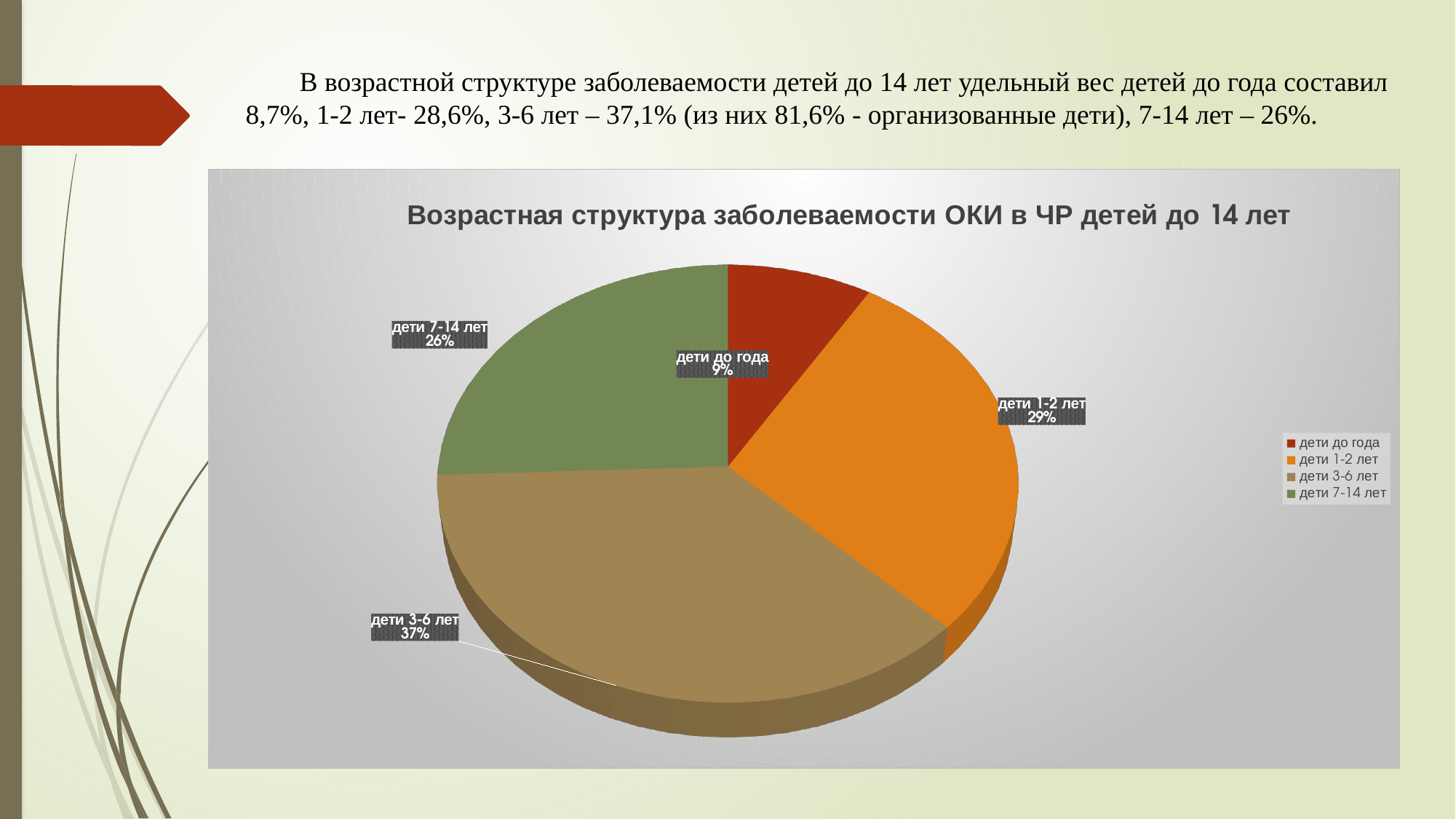

В возрастной структуре заболеваемости детей до 14 лет удельный вес детей до года составил 8,7%, 1-2 лет- 28,6%, 3-6 лет – 37,1% (из них 81,6% - организованные дети), 7-14 лет – 26%.

[unsupported chart]